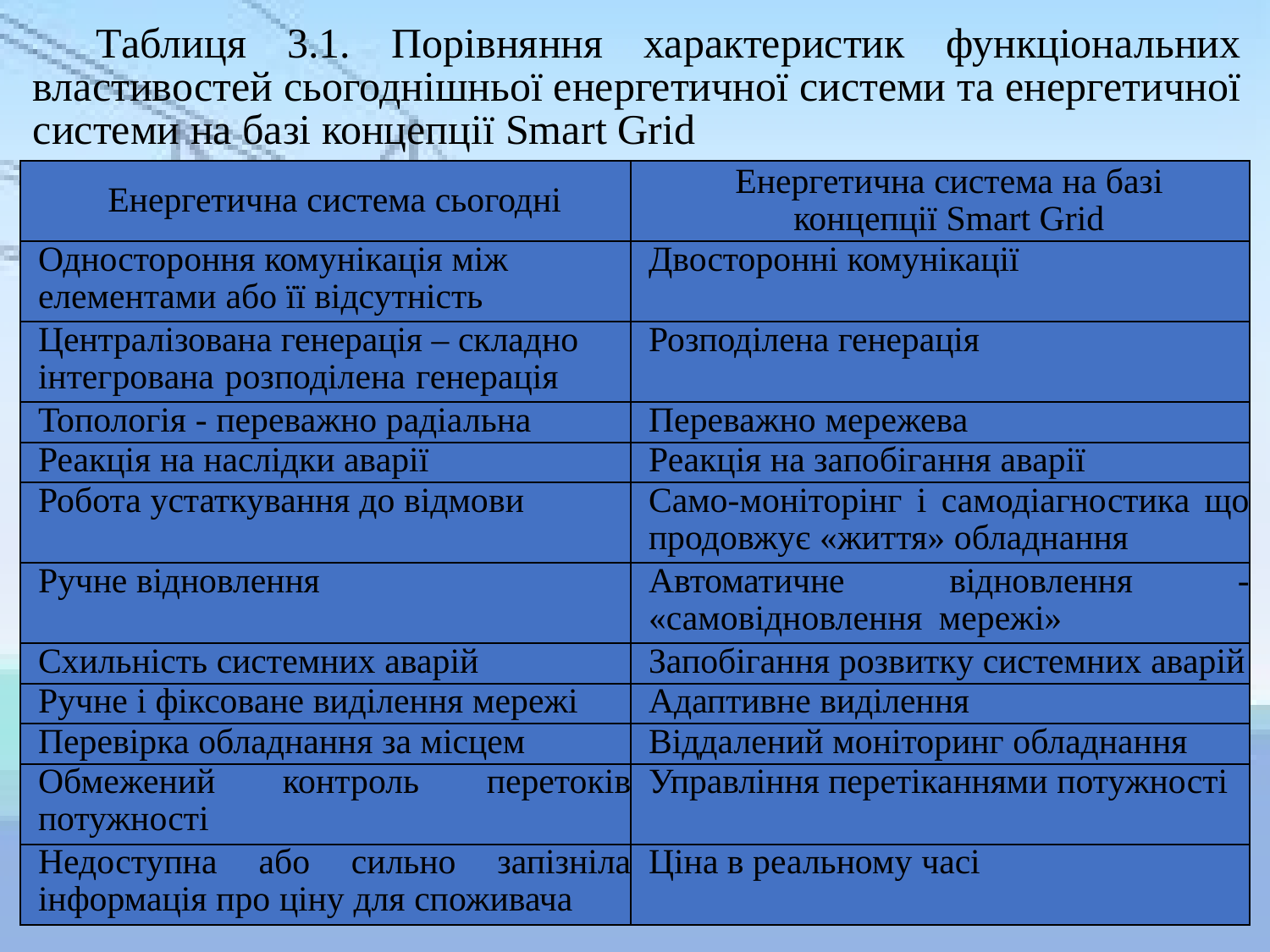

Таблиця 3.1. Порівняння характеристик функціональних властивостей сьогоднішньої енергетичної системи та енергетичної системи на базі концепції Smart Grid
| Енергетична система сьогодні | Енергетична система на базі концепції Smart Grid |
| --- | --- |
| Одностороння комунікація між елементами або її відсутність | Двосторонні комунікації |
| Централізована генерація – складно інтегрована розподілена генерація | Розподілена генерація |
| Топологія - переважно радіальна | Переважно мережева |
| Реакція на наслідки аварії | Реакція на запобігання аварії |
| Робота устаткування до відмови | Само-моніторінг і самодіагностика що продовжує «життя» обладнання |
| Ручне відновлення | Автоматичне відновлення - «самовідновлення мережі» |
| Схильність системних аварій | Запобігання розвитку системних аварій |
| Ручне і фіксоване виділення мережі | Адаптивне виділення |
| Перевірка обладнання за місцем | Віддалений моніторинг обладнання |
| Обмежений контроль перетоків потужності | Управління перетіканнями потужності |
| Недоступна або сильно запізніла інформація про ціну для споживача | Ціна в реальному часі |
5